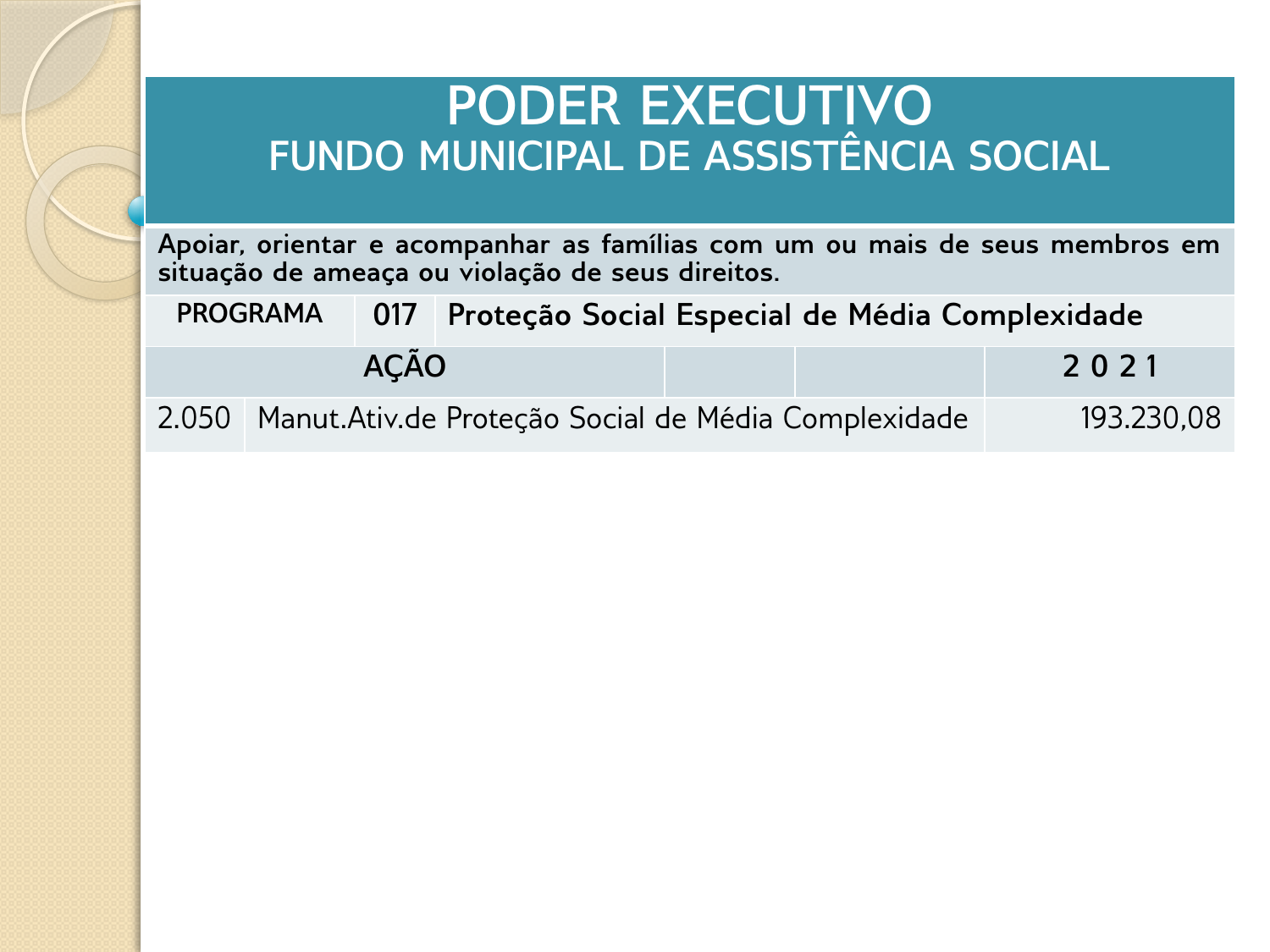

| PODER EXECUTIVO FUNDO MUNICIPAL DE ASSISTÊNCIA SOCIAL |  |  |  |  |  |  |
| --- | --- | --- | --- | --- | --- | --- |
| Apoiar, orientar e acompanhar as famílias com um ou mais de seus membros em situação de ameaça ou violação de seus direitos. |  |  |  |  |  |  |
| PROGRAMA |  | 017 | Proteção Social Especial de Média Complexidade |  |  |  |
| AÇÃO |  |  |  |  |  | 2 0 2 1 |
| 2.050 | Manut.Ativ.de Proteção Social de Média Complexidade |  |  |  |  | 193.230,08 |